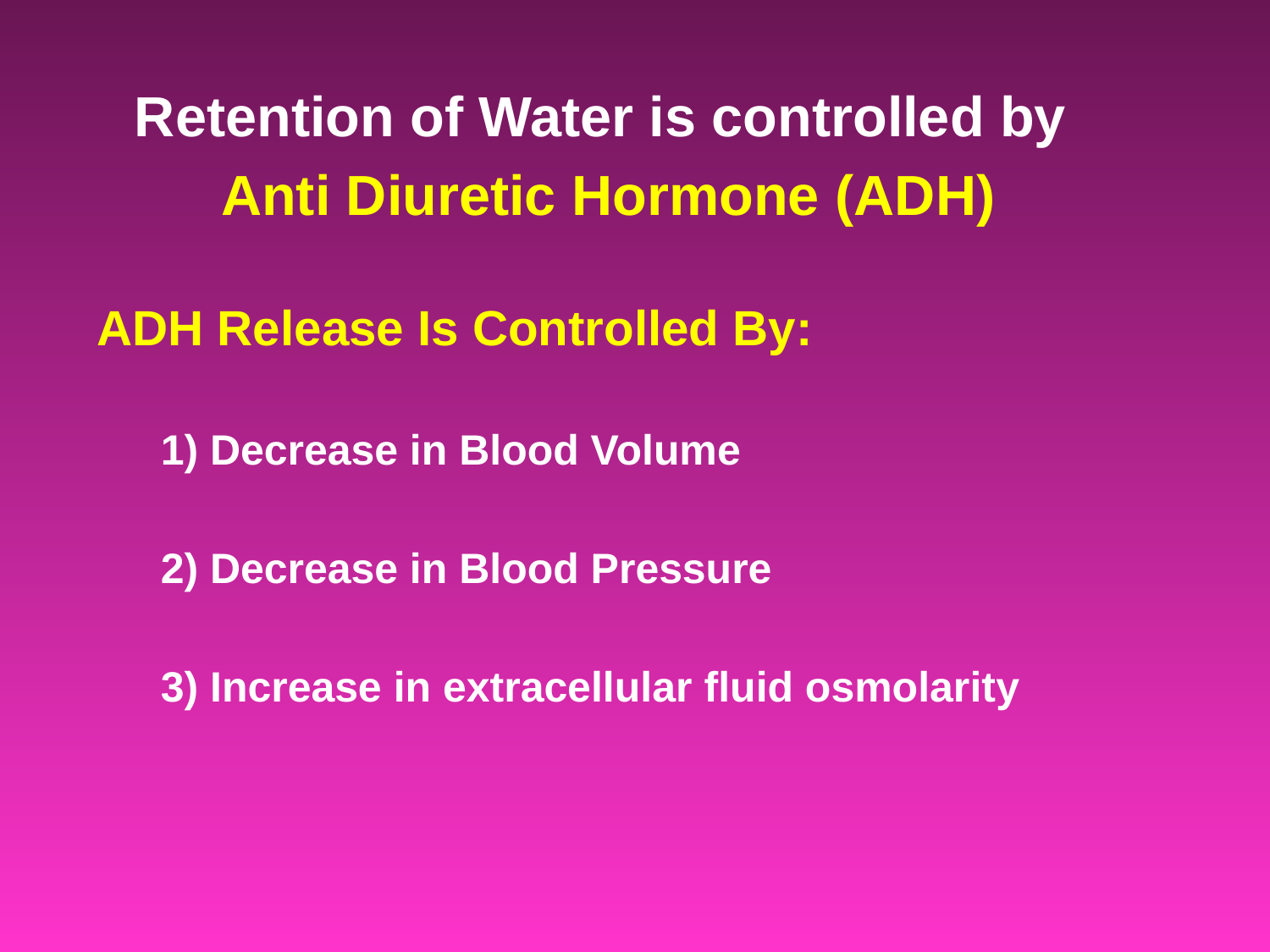

Retention of Water is controlled by
Anti Diuretic Hormone (ADH)

ADH Release Is Controlled By:

1) Decrease in Blood Volume

2) Decrease in Blood Pressure

3) Increase in extracellular fluid osmolarity